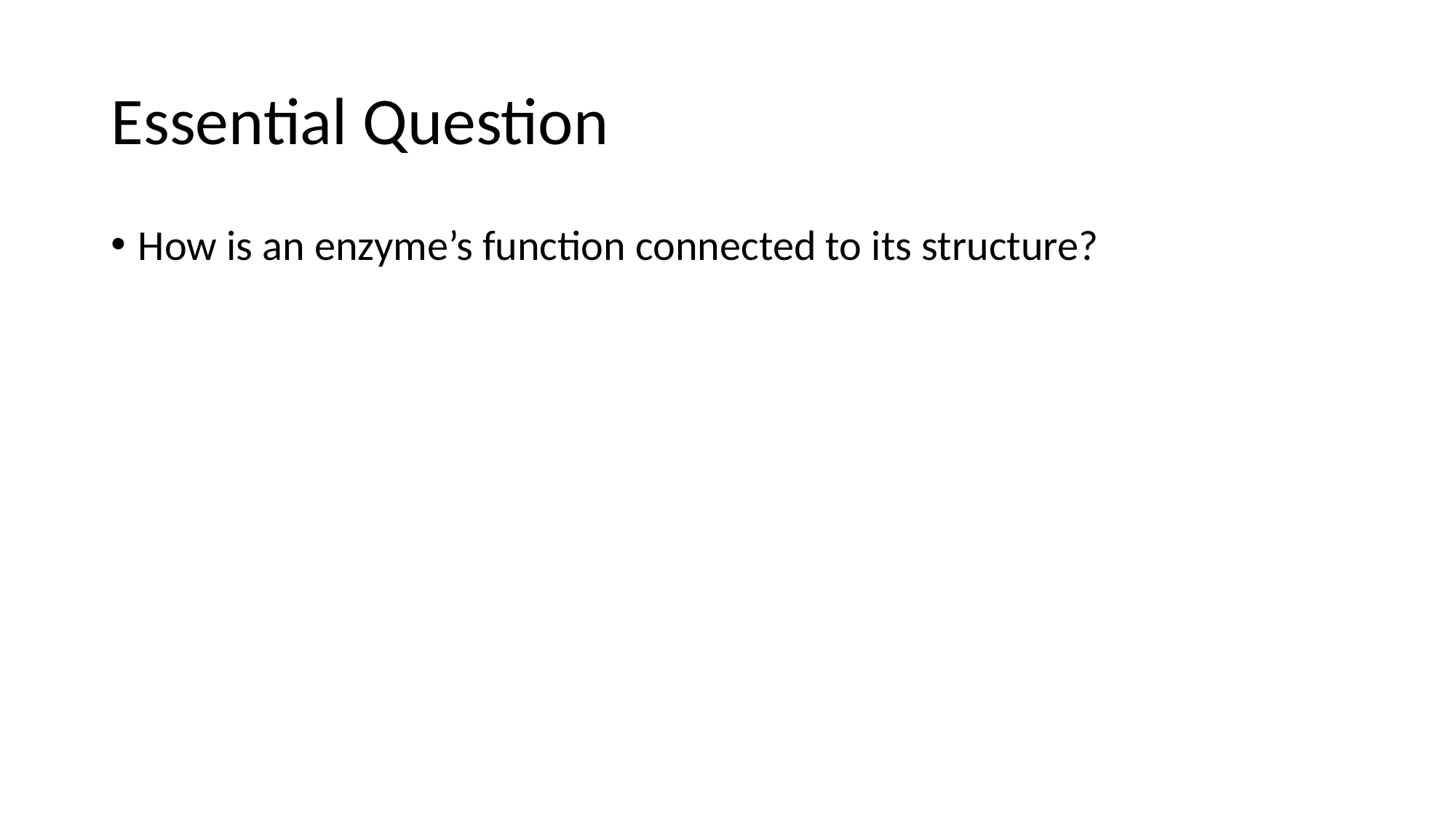

# Essential Question
How is an enzyme’s function connected to its structure?